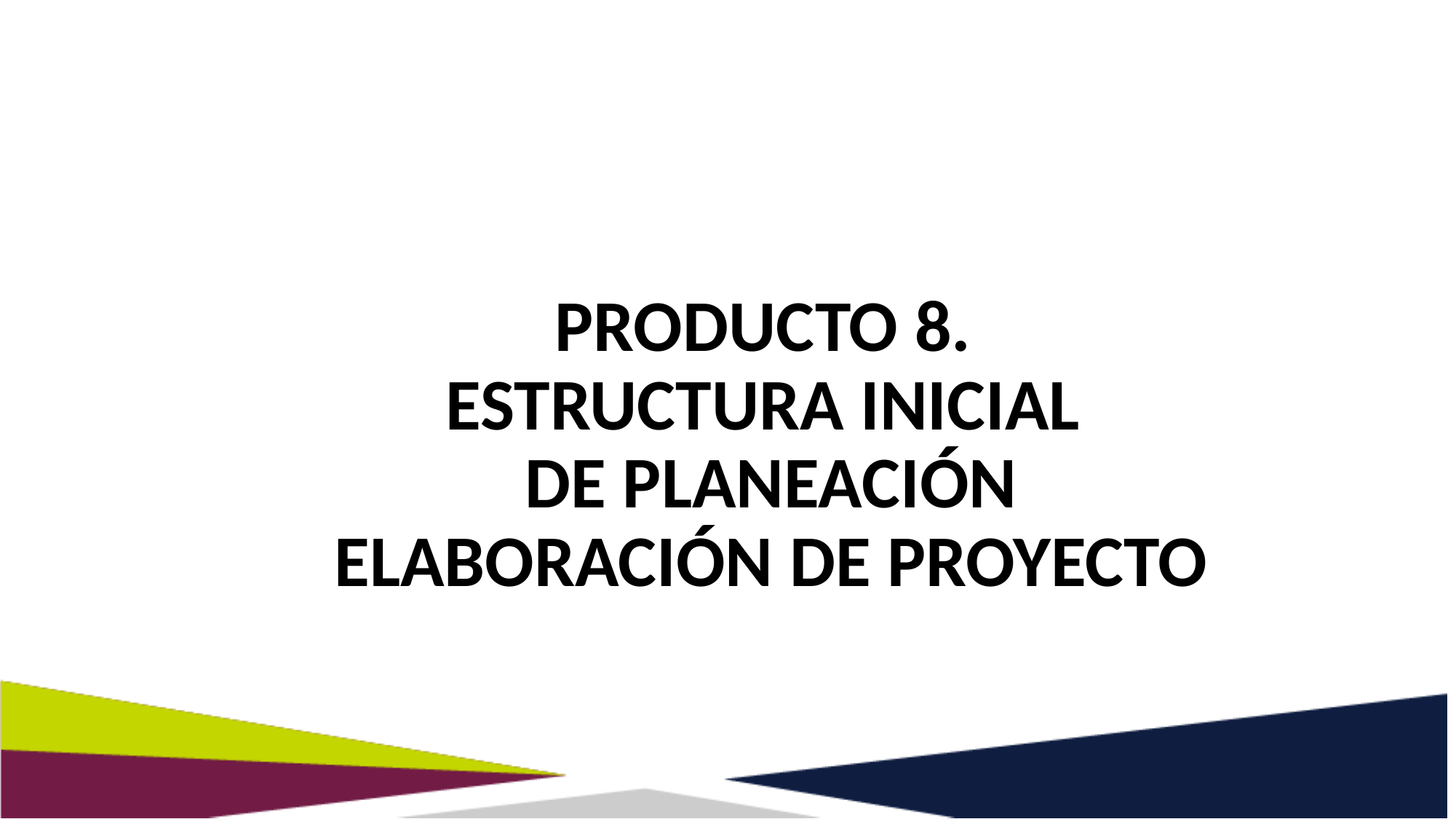

# PRODUCTO 8. ESTRUCTURA INICIAL DE PLANEACIÓN ELABORACIÓN DE PROYECTO